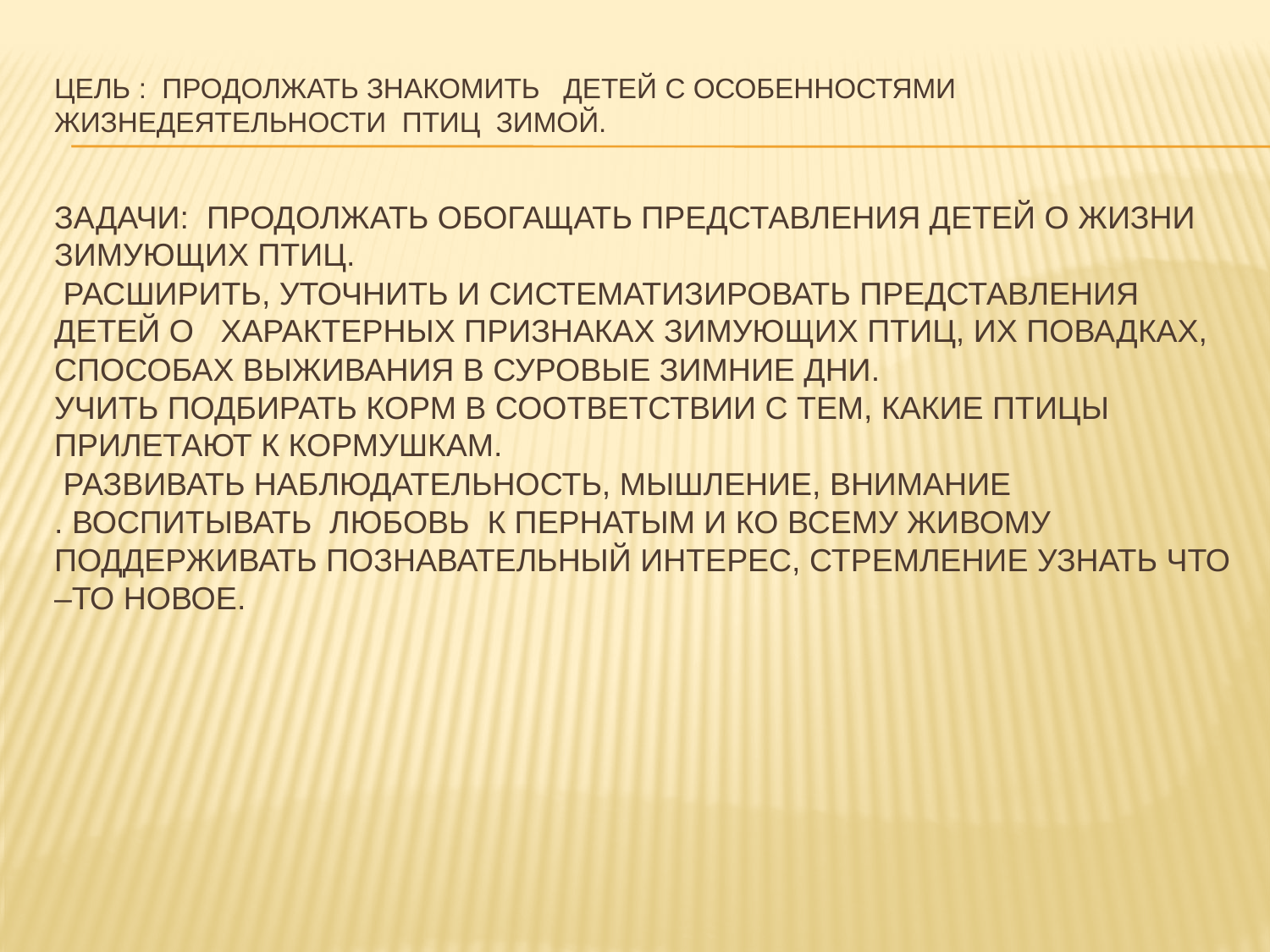

# Цель :  Продолжать знакомить   детей с особенностями жизнедеятельности  птиц  зимой. Задачи:  Продолжать обогащать представления детей о жизни зимующих птиц. Расширить, уточнить и систематизировать представления детей о   характерных признаках зимующих птиц, их повадках, способах выживания в суровые зимние дни. Учить подбирать корм в соответствии с тем, какие птицы прилетают к кормушкам. Развивать наблюдательность, мышление, внимание . Воспитывать  любовь  к пернатым и ко всему живому Поддерживать познавательный интерес, стремление узнать что –то новое.